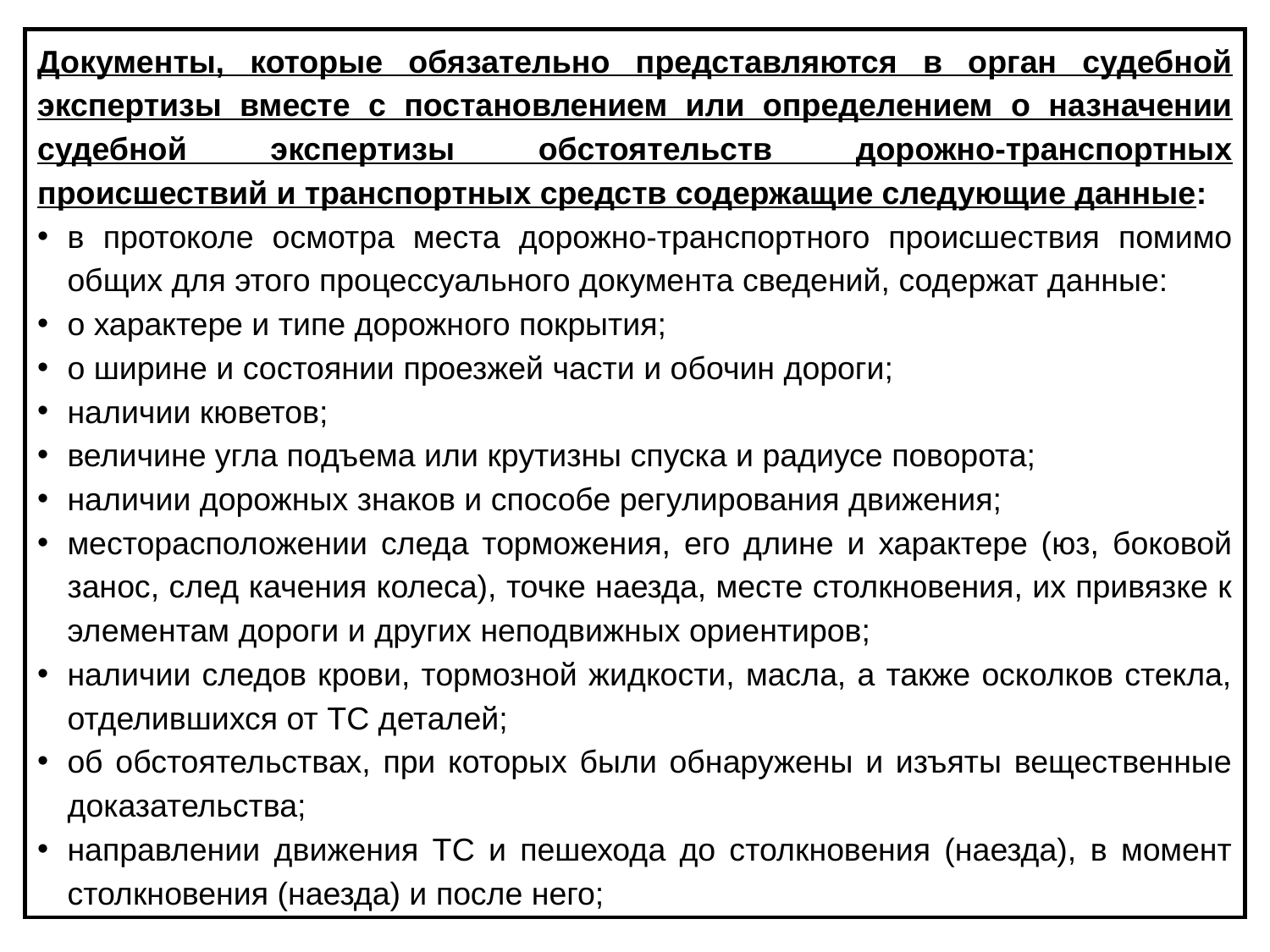

Документы, которые обязательно представляются в орган судебной экспертизы вместе с постановлением или определением о назначении судебной экспертизы обстоятельств дорожно-транспортных происшествий и транспортных средств содержащие следующие данные:
в протоколе осмотра места дорожно-транспортного происшествия помимо общих для этого процессуального документа сведений, содержат данные:
о характере и типе дорожного покрытия;
о ширине и состоянии проезжей части и обочин дороги;
наличии кюветов;
величине угла подъема или крутизны спуска и радиусе поворота;
наличии дорожных знаков и способе регулирования движения;
месторасположении следа торможения, его длине и характере (юз, боковой занос, след качения колеса), точке наезда, месте столкновения, их привязке к элементам дороги и других неподвижных ориентиров;
наличии следов крови, тормозной жидкости, масла, а также осколков стекла, отделившихся от ТС деталей;
об обстоятельствах, при которых были обнаружены и изъяты вещественные доказательства;
направлении движения ТС и пешехода до столкновения (наезда), в момент столкновения (наезда) и после него;